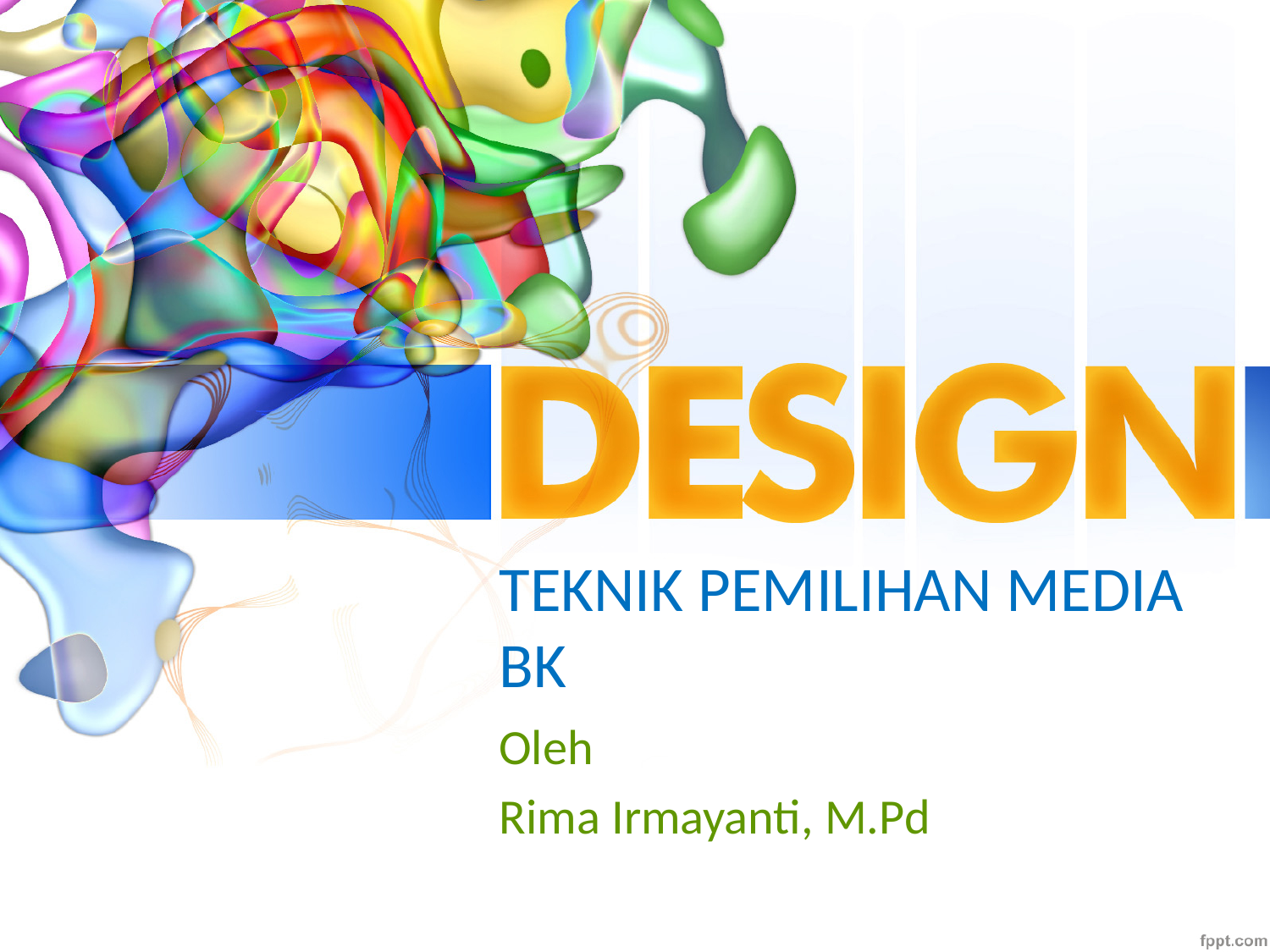

# TEKNIK PEMILIHAN MEDIA BK
Oleh
Rima Irmayanti, M.Pd